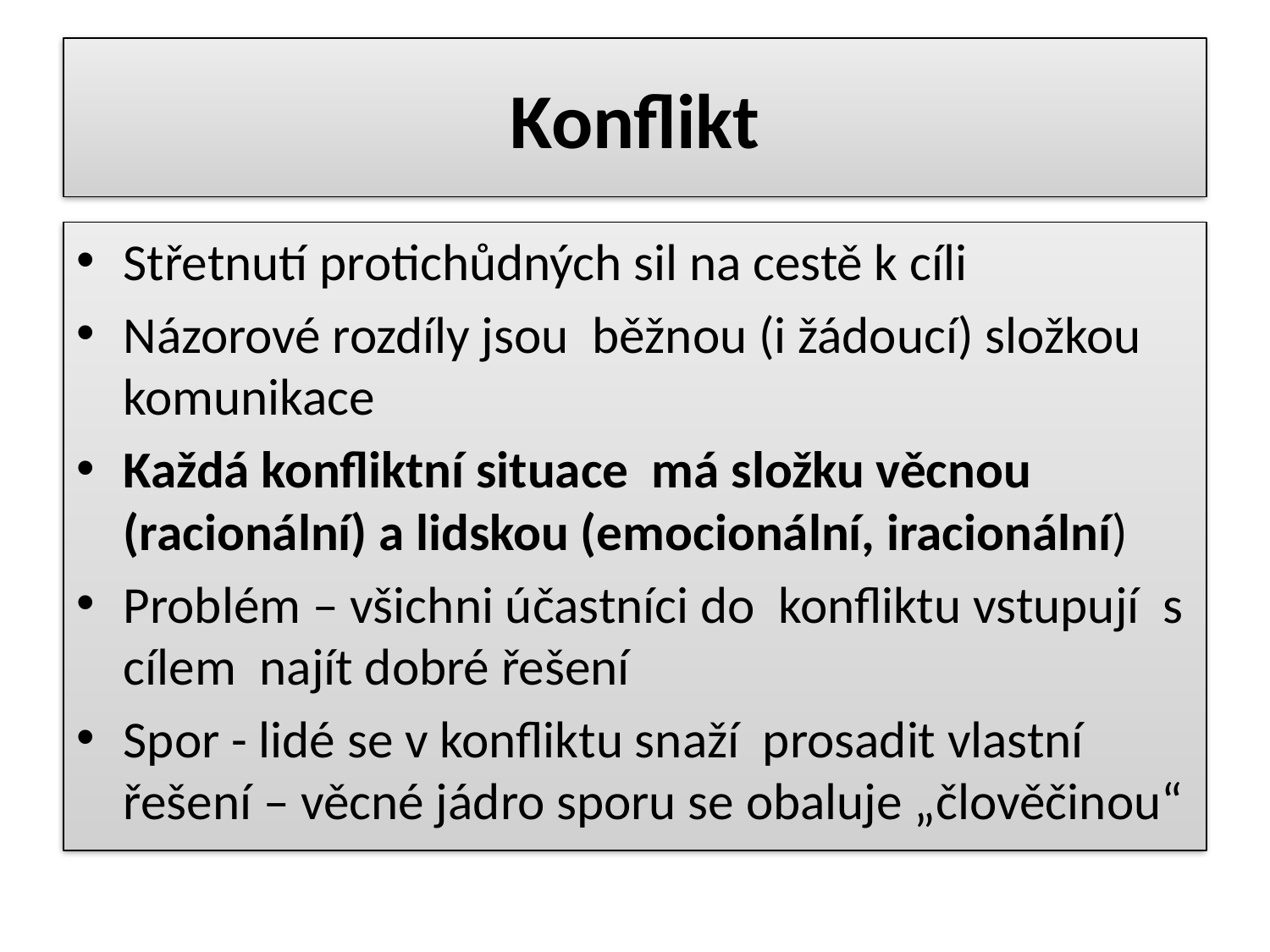

# Konflikt
Střetnutí protichůdných sil na cestě k cíli
Názorové rozdíly jsou  běžnou (i žádoucí) složkou  komunikace
Každá konfliktní situace  má složku věcnou  (racionální) a lidskou (emocionální, iracionální)
Problém – všichni účastníci do  konfliktu vstupují  s cílem  najít dobré řešení
Spor - lidé se v konfliktu snaží  prosadit vlastní řešení – věcné jádro sporu se obaluje „člověčinou“